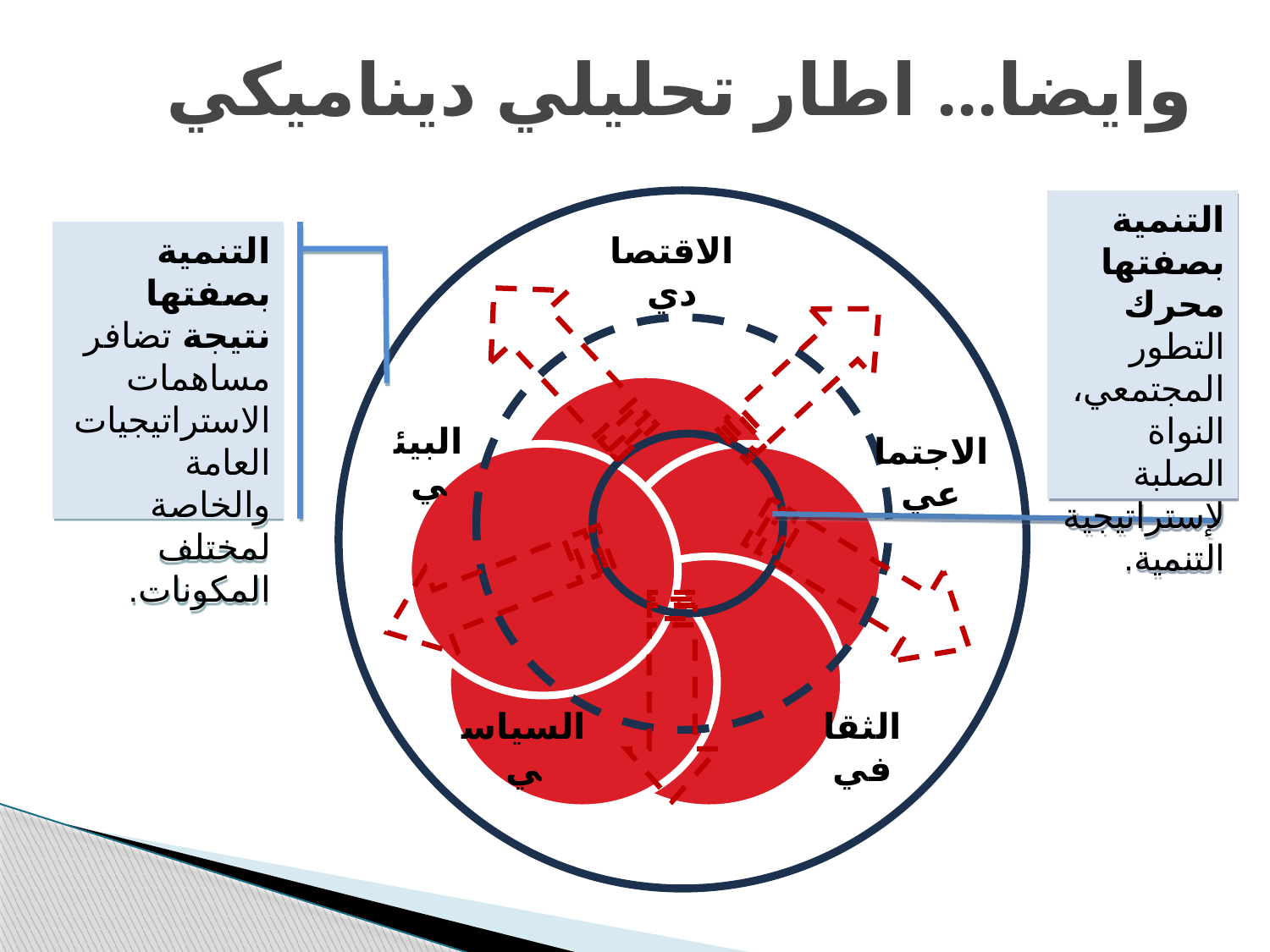

# وايضا... اطار تحليلي ديناميكي

التنمية بصفتها محرك التطور المجتمعي، النواة الصلبة لإستراتيجية التنمية.
التنمية بصفتها نتيجة تضافر مساهمات الاستراتيجيات العامة والخاصة لمختلف المكونات.
الاقتصادي

البيئي
الاجتماعي

السياسي
الثقافي